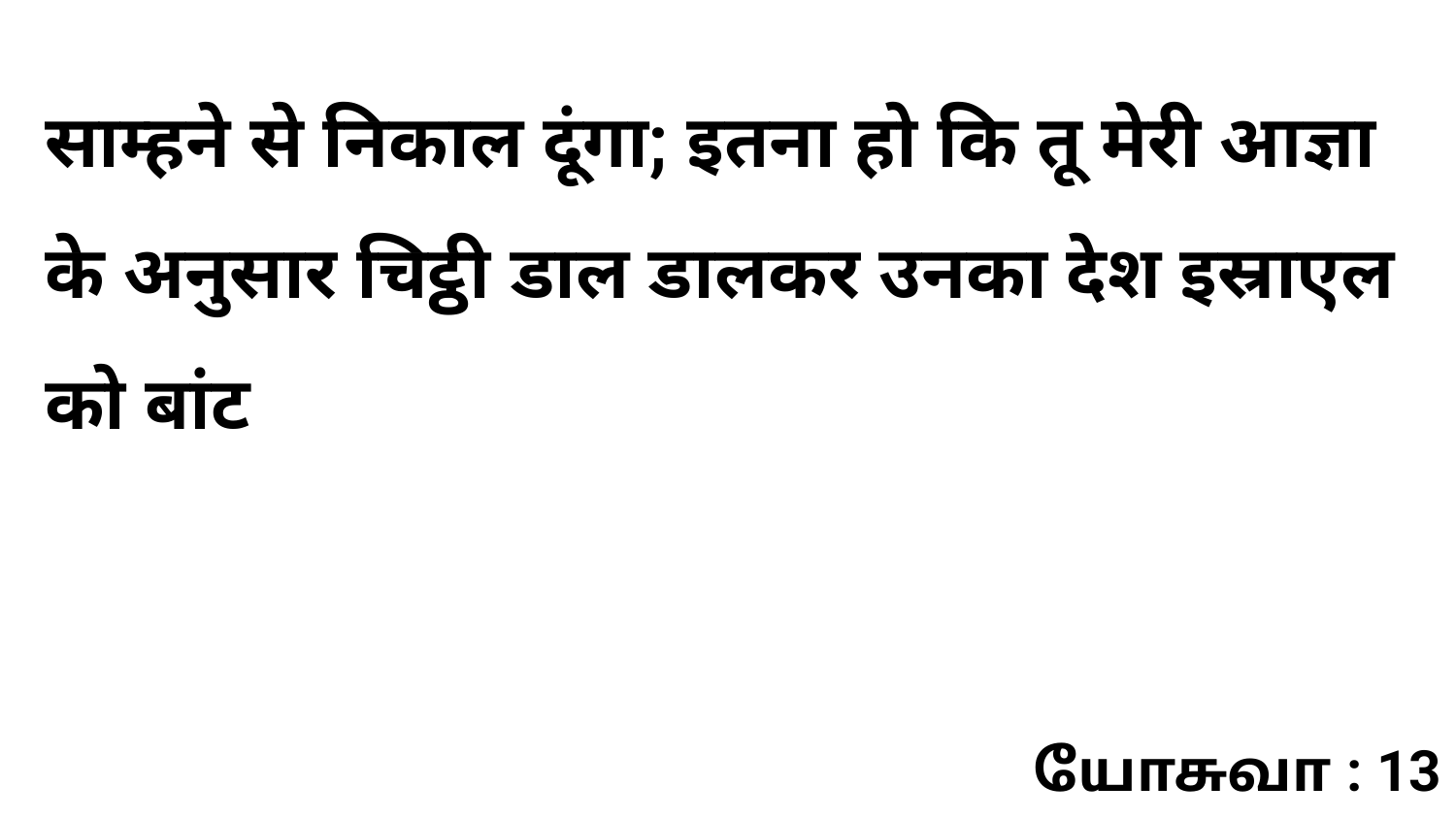

साम्हने से निकाल दूंगा; इतना हो कि तू मेरी आज्ञा के अनुसार चिट्ठी डाल डालकर उनका देश इस्राएल को बांट
யோசுவா : 13